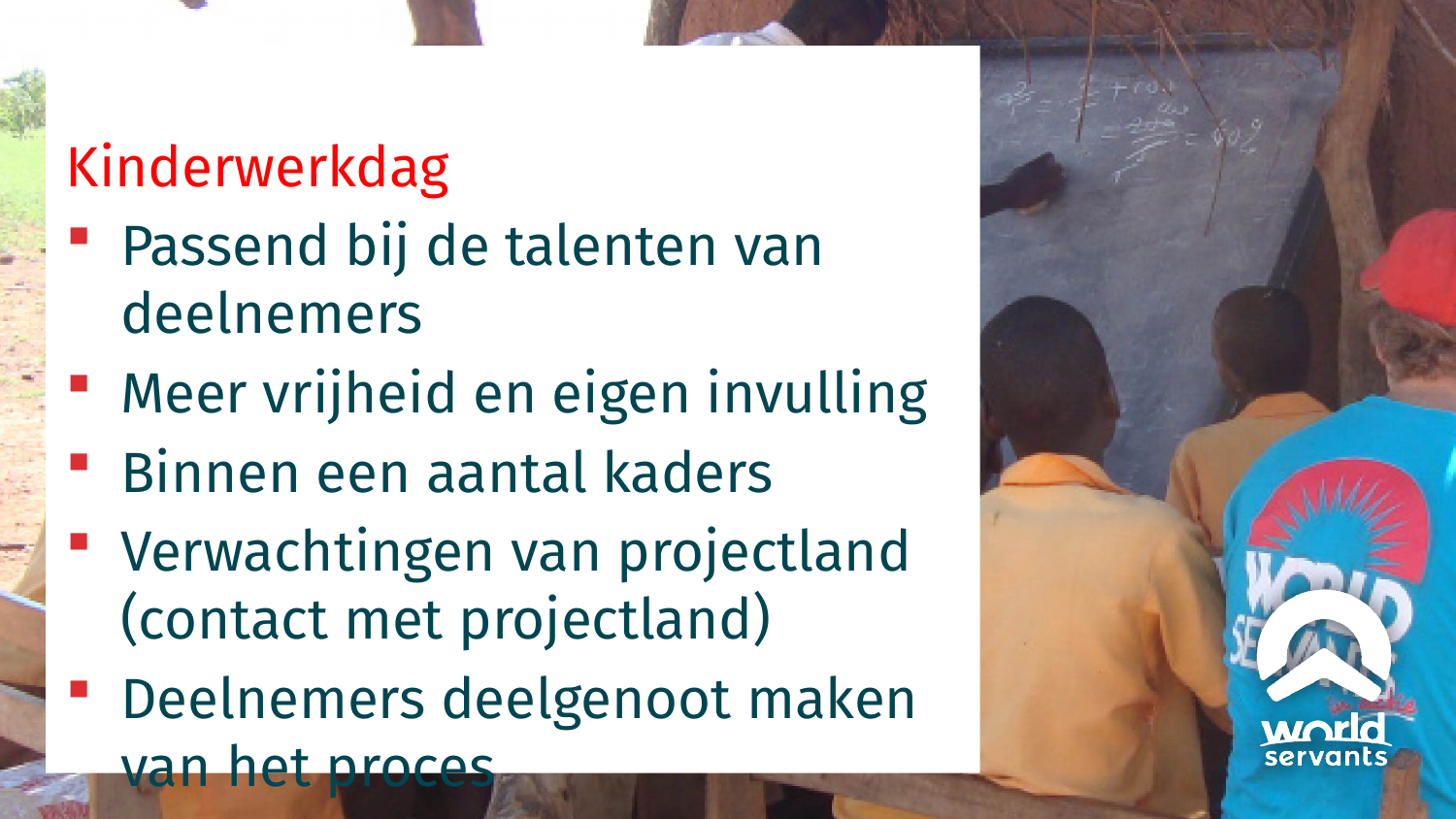

Kinderwerkdag
Passend bij de talenten van deelnemers
Meer vrijheid en eigen invulling
Binnen een aantal kaders
Verwachtingen van projectland
(contact met projectland)
Deelnemers deelgenoot maken van het proces